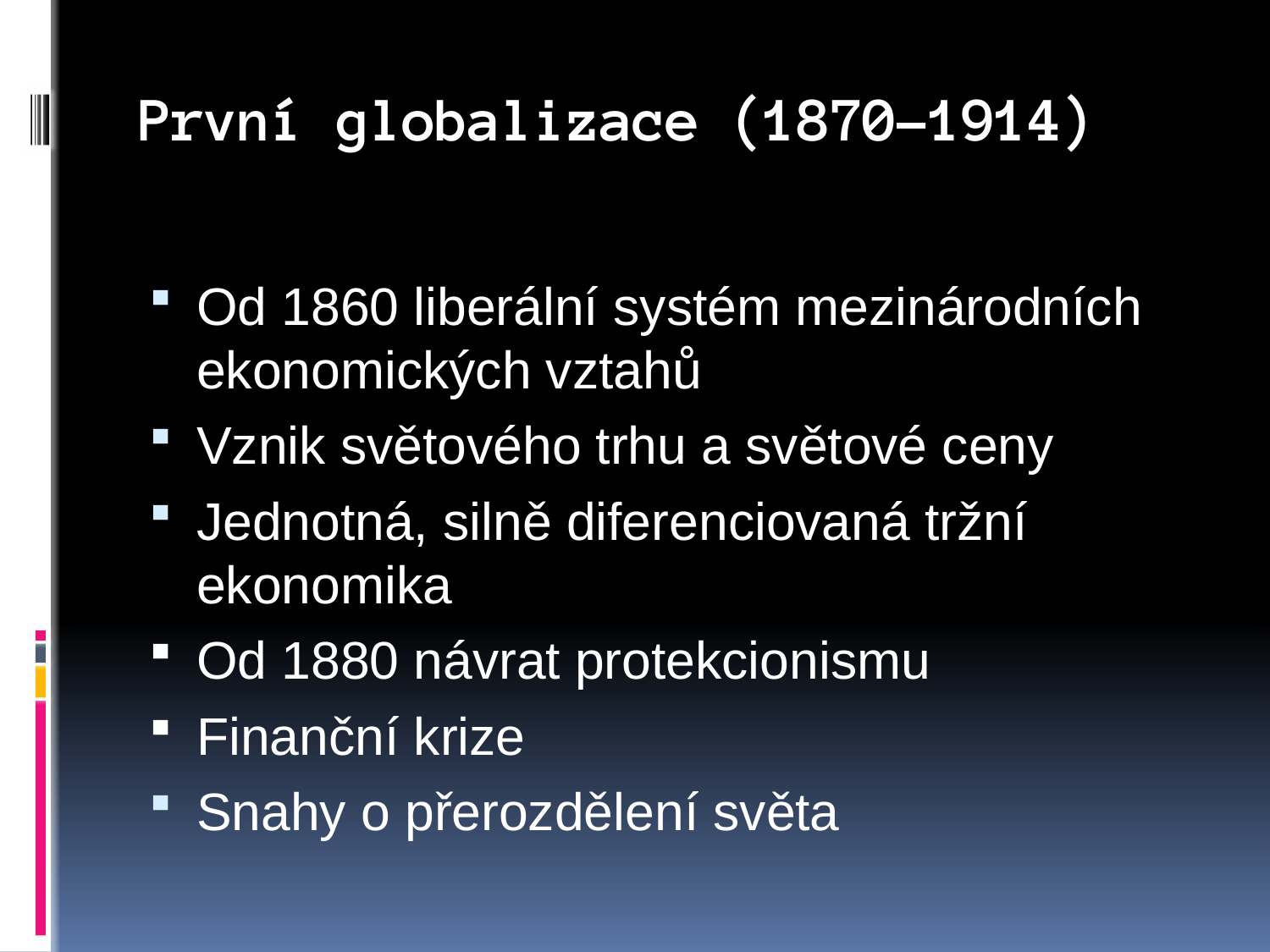

# První globalizace (1870-1914)
Od 1860 liberální systém mezinárodních ekonomických vztahů
Vznik světového trhu a světové ceny
Jednotná, silně diferenciovaná tržní ekonomika
Od 1880 návrat protekcionismu
Finanční krize
Snahy o přerozdělení světa